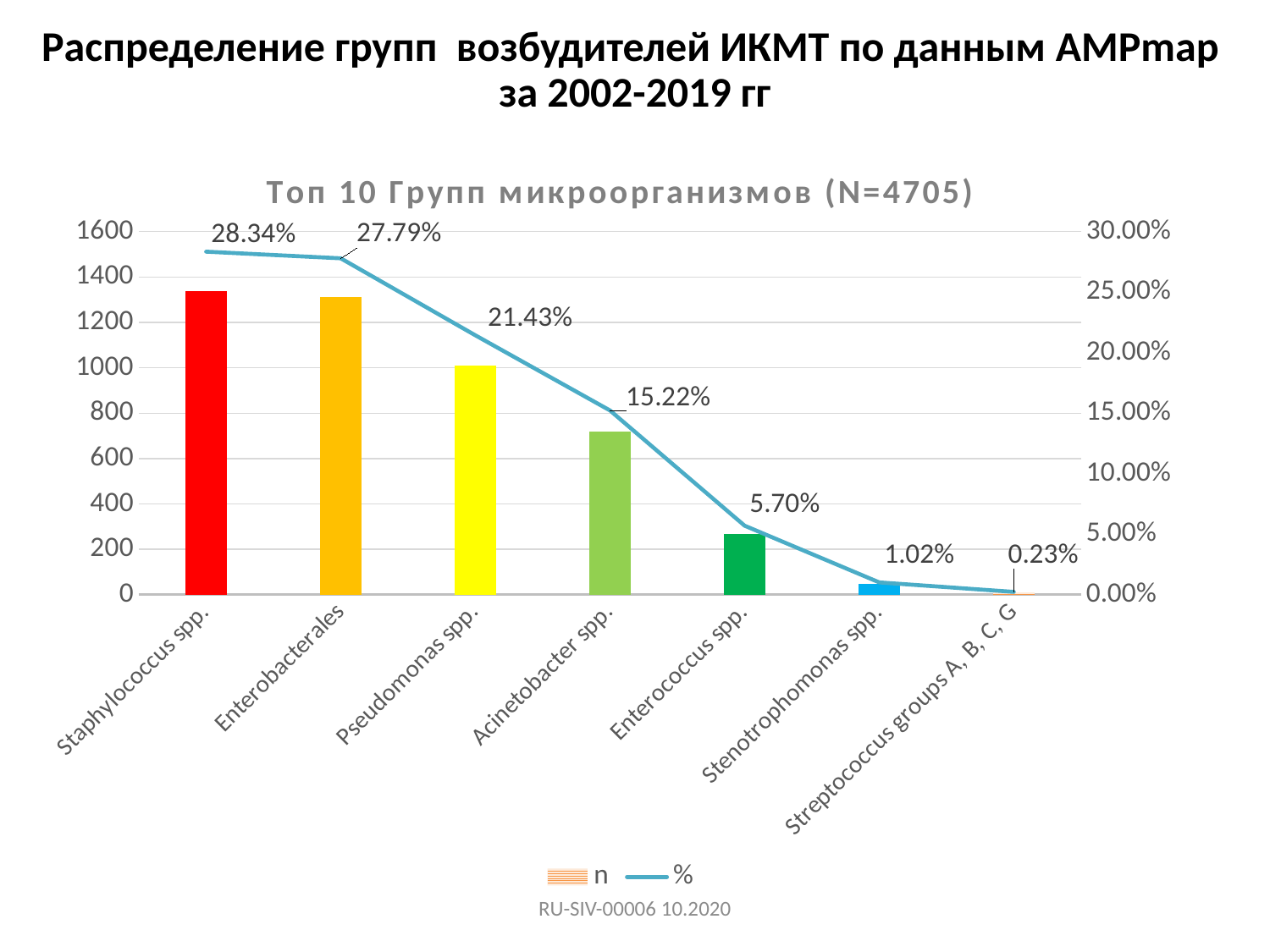

# Распределение групп  возбудителей ИКМТ по данным AMPmap за 2002-2019 гг

### Chart: Топ 10 Групп микроорганизмов (N=4705)

| Category | n | % |
|---|---|---|
| Staphylococcus spp. | 1337.0 | 0.2834428662285351 |
| Enterobacterales | 1311.0 | 0.2779308882764469 |
| Pseudomonas spp. | 1011.0 | 0.2143311426754293 |
| Acinetobacter spp. | 718.0 | 0.15221539113843544 |
| Enterococcus spp. | 269.0 | 0.05702777188891244 |
| Stenotrophomonas spp. | 48.0 | 0.010175959296162815 |
| Streptococcus groups A, B, C, G | 11.0 | 0.002331990672037312 |
RU-SIV-00006 10.2020